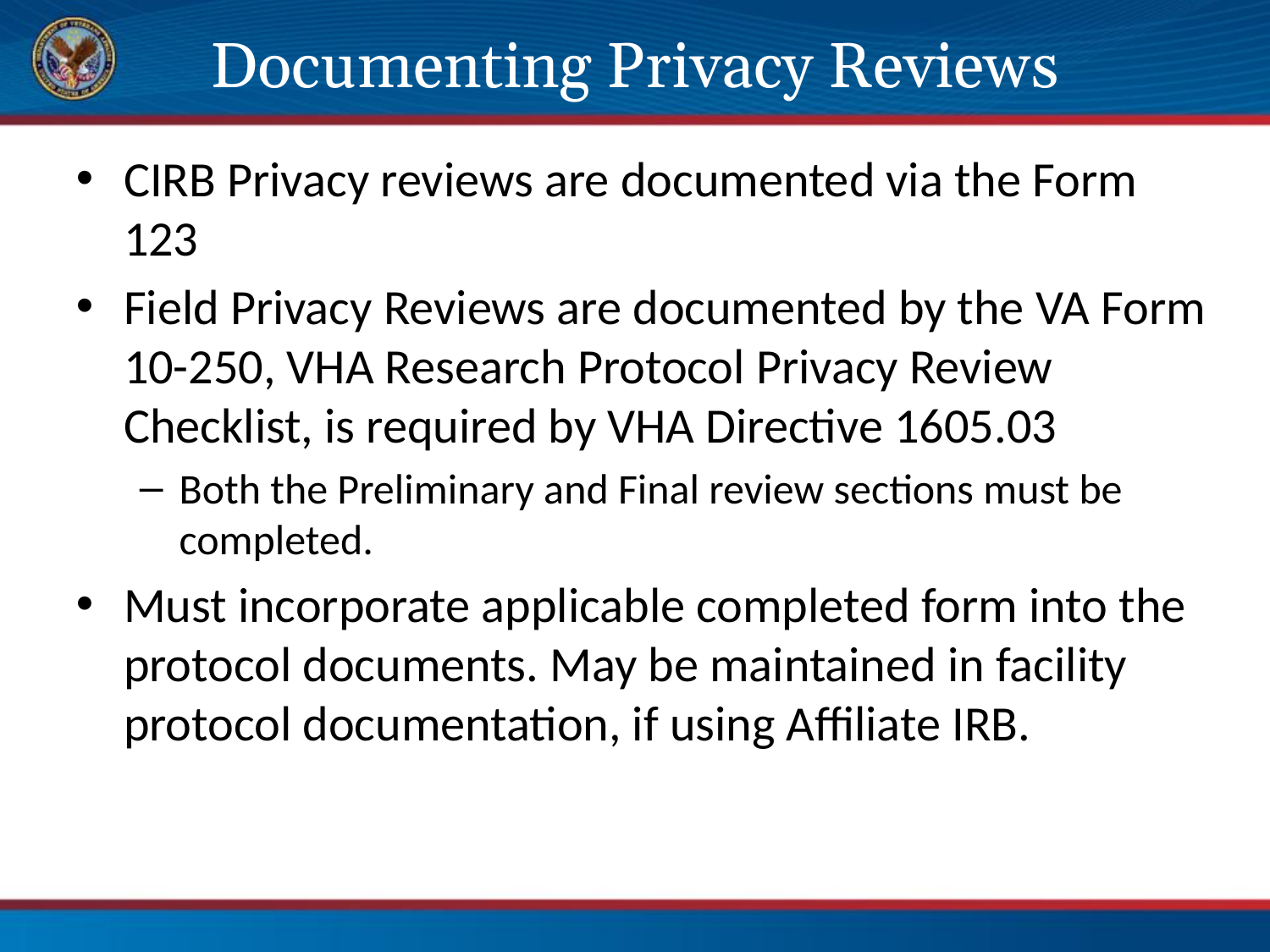

# Documenting Privacy Reviews
CIRB Privacy reviews are documented via the Form 123
Field Privacy Reviews are documented by the VA Form 10-250, VHA Research Protocol Privacy Review Checklist, is required by VHA Directive 1605.03
Both the Preliminary and Final review sections must be completed.
Must incorporate applicable completed form into the protocol documents. May be maintained in facility protocol documentation, if using Affiliate IRB.